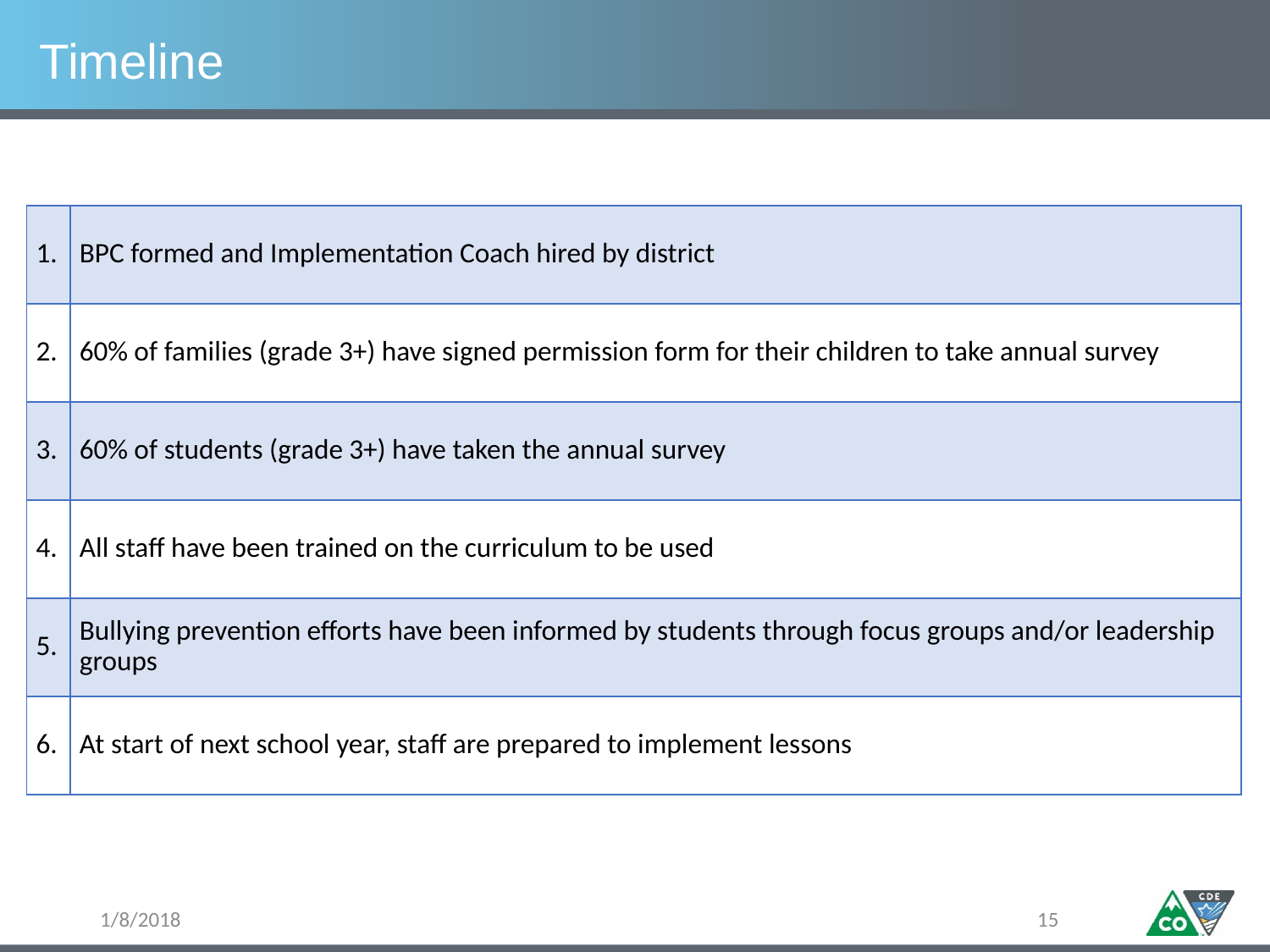

# Timeline
| 1. | BPC formed and Implementation Coach hired by district |
| --- | --- |
| 2. | 60% of families (grade 3+) have signed permission form for their children to take annual survey |
| 3. | 60% of students (grade 3+) have taken the annual survey |
| 4. | All staff have been trained on the curriculum to be used |
| 5. | Bullying prevention efforts have been informed by students through focus groups and/or leadership groups |
| 6. | At start of next school year, staff are prepared to implement lessons |